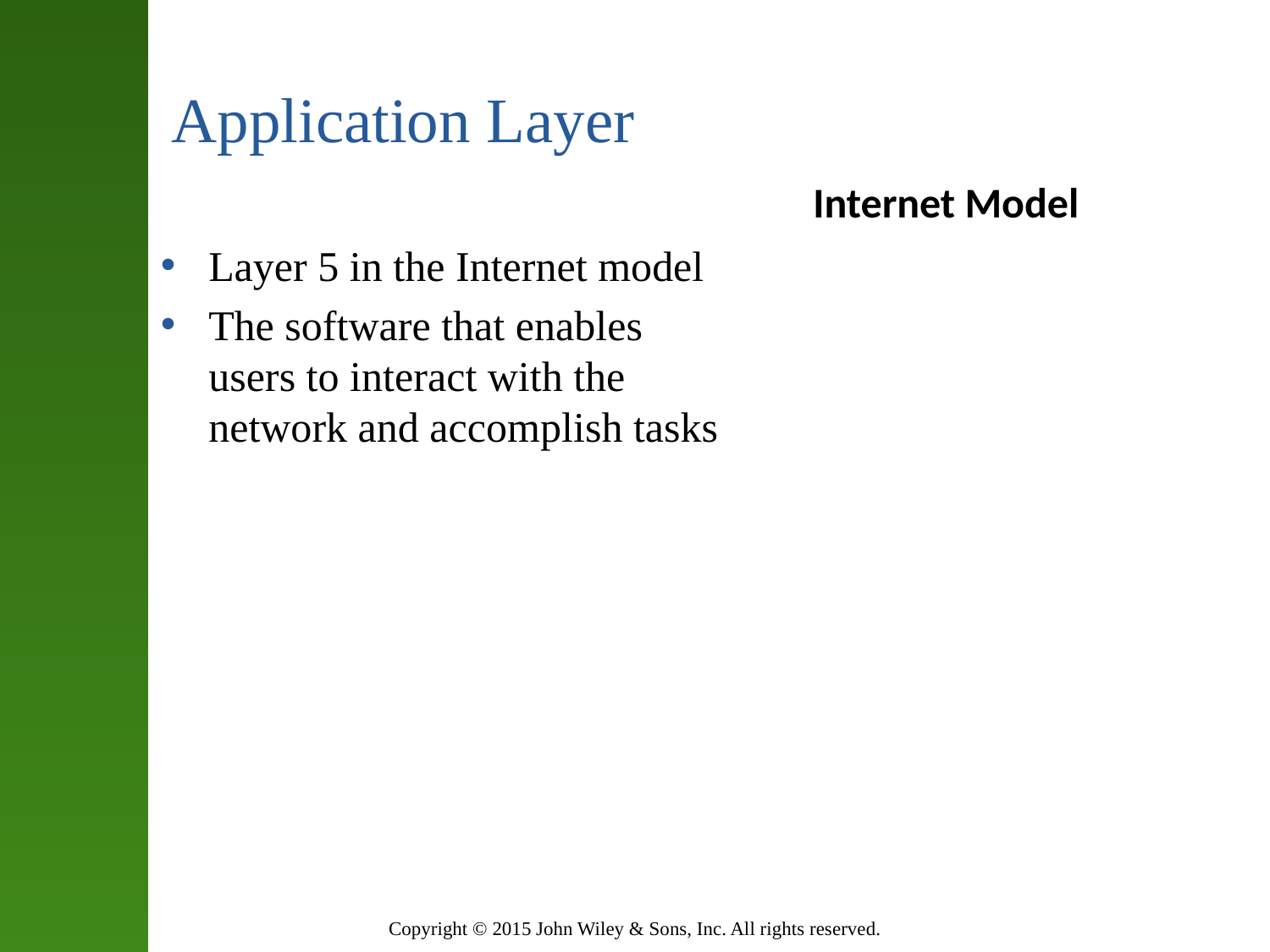

# Application Layer
Internet Model
Layer 5 in the Internet model
The software that enables users to interact with the network and accomplish tasks